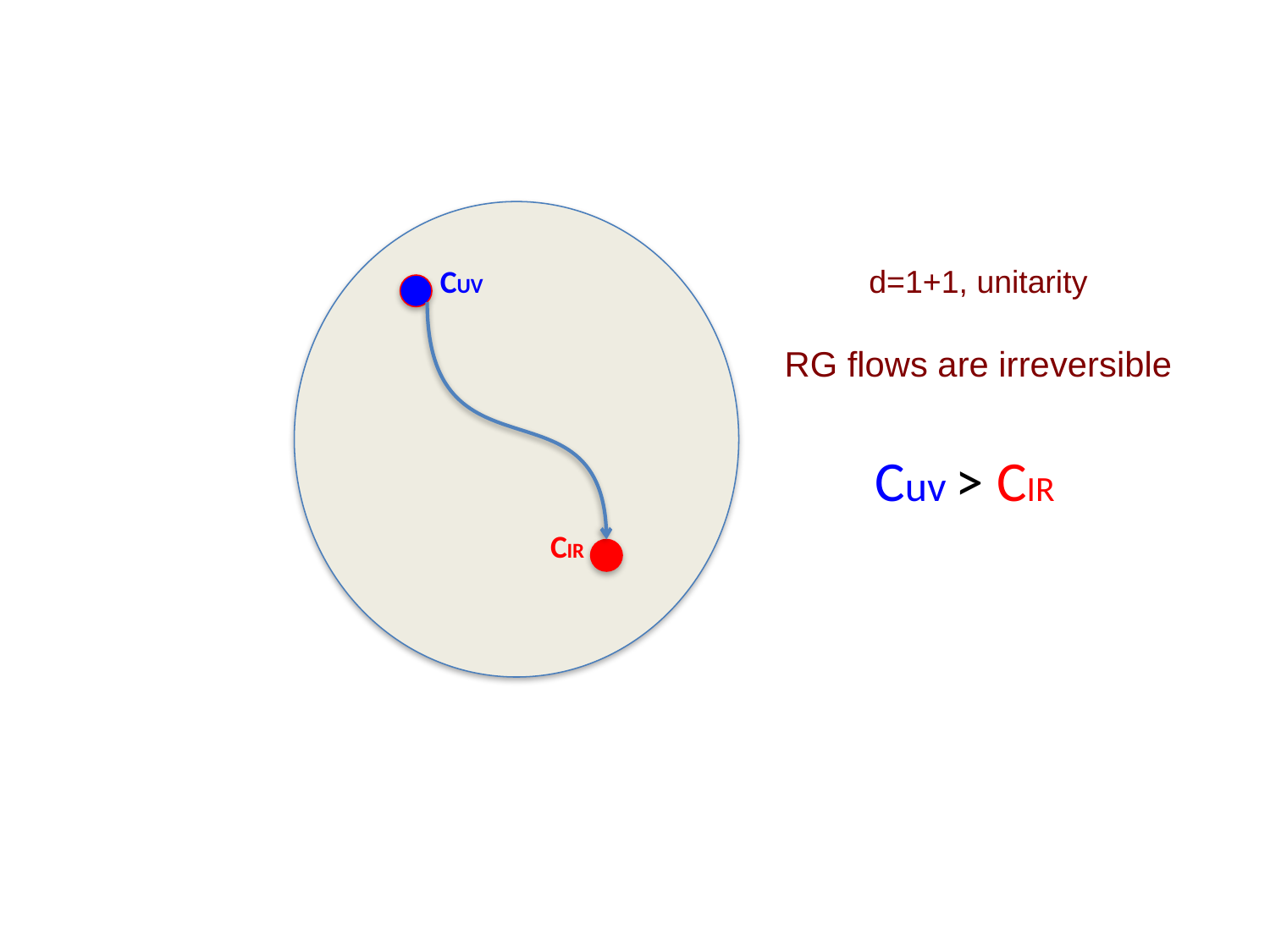

CUV
d=1+1, unitarity

RG flows are irreversible

Cuv > CIR
CIR